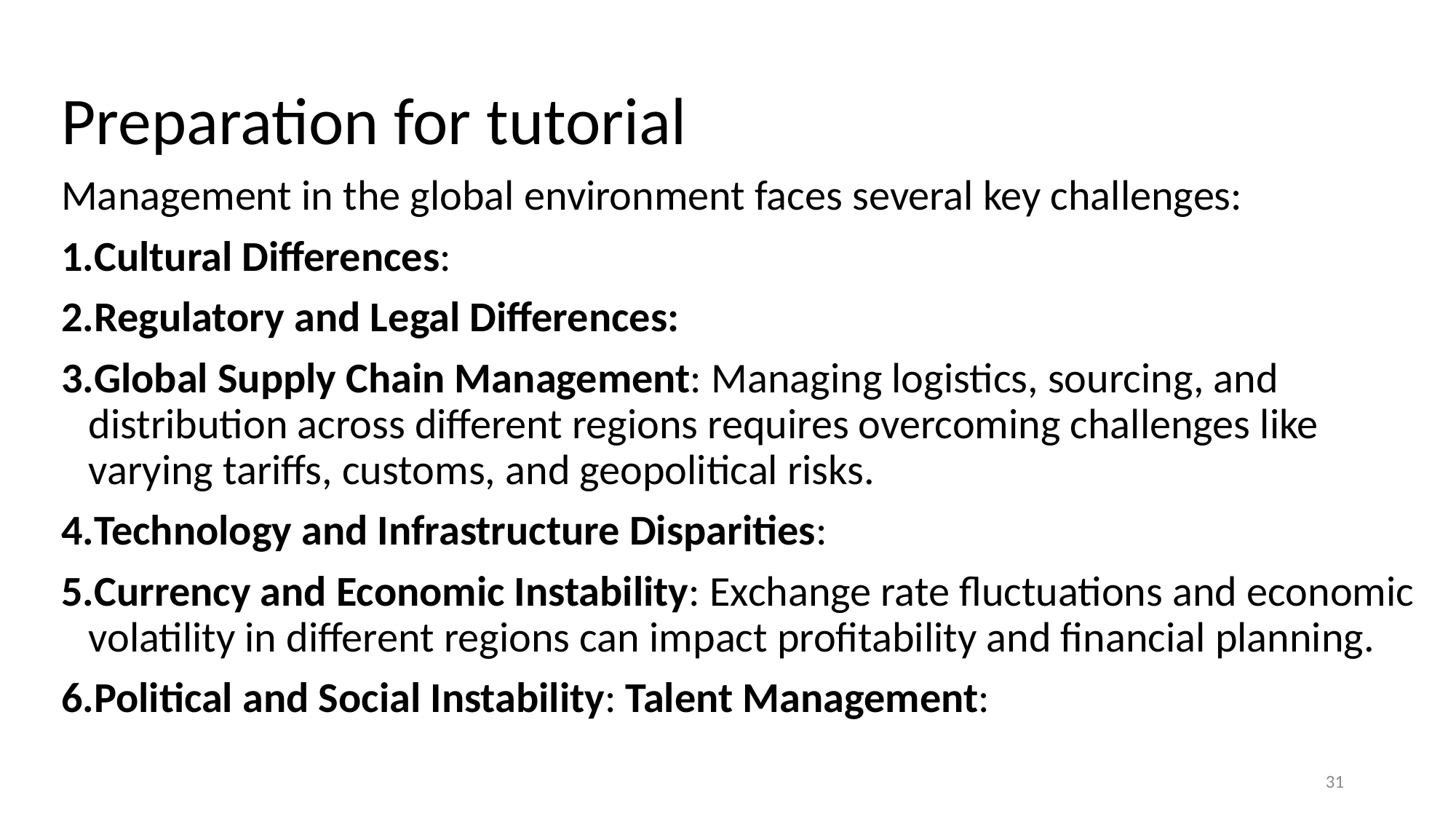

# Preparation for tutorial
Management in the global environment faces several key challenges:
Cultural Differences:
Regulatory and Legal Differences:
Global Supply Chain Management: Managing logistics, sourcing, and distribution across different regions requires overcoming challenges like varying tariffs, customs, and geopolitical risks.
Technology and Infrastructure Disparities:
Currency and Economic Instability: Exchange rate fluctuations and economic volatility in different regions can impact profitability and financial planning.
Political and Social Instability: Talent Management:
31